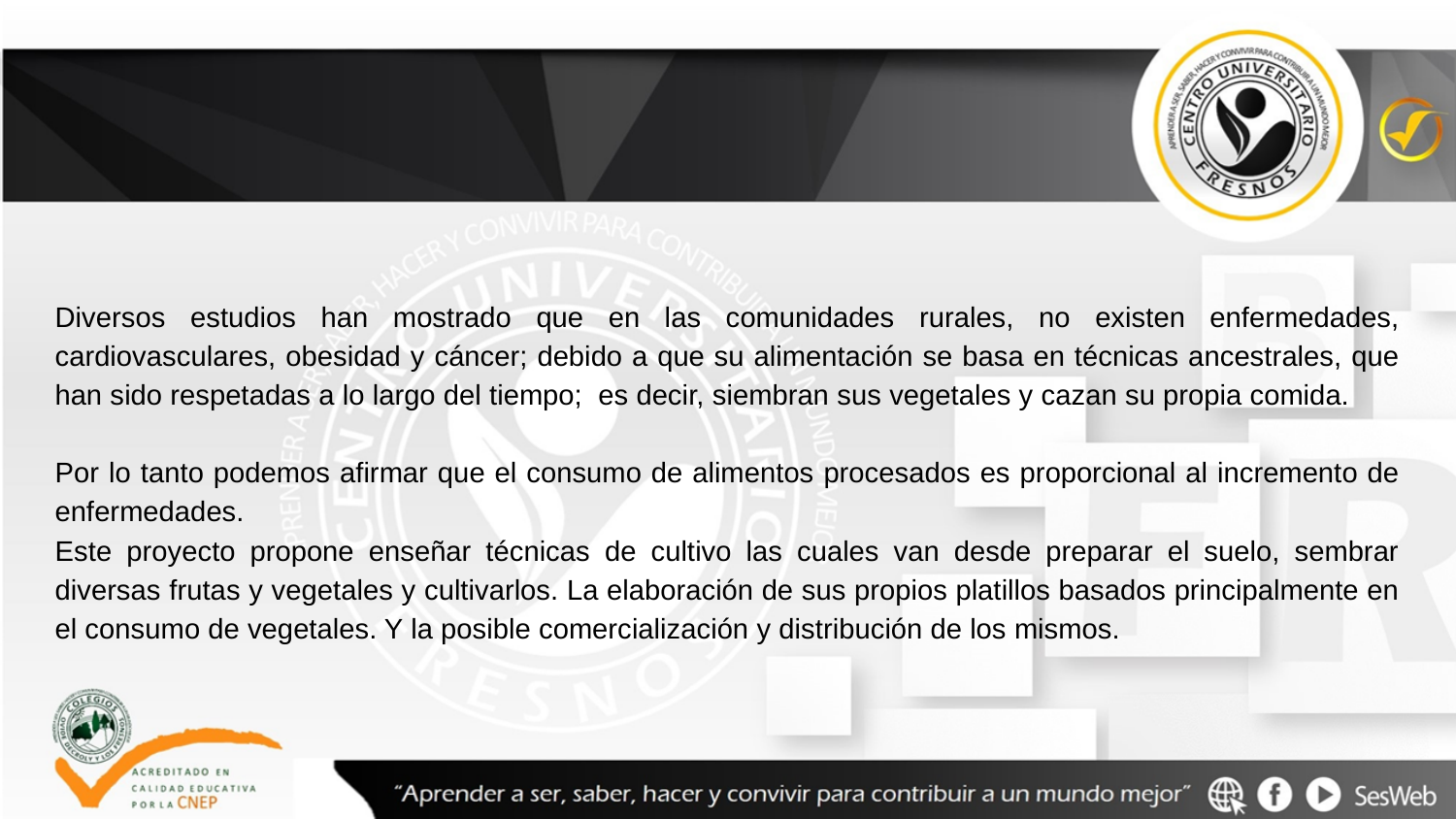

Diversos estudios han mostrado que en las comunidades rurales, no existen enfermedades, cardiovasculares, obesidad y cáncer; debido a que su alimentación se basa en técnicas ancestrales, que han sido respetadas a lo largo del tiempo;  es decir, siembran sus vegetales y cazan su propia comida.

Por lo tanto podemos afirmar que el consumo de alimentos procesados es proporcional al incremento de enfermedades.
Este proyecto propone enseñar técnicas de cultivo las cuales van desde preparar el suelo, sembrar diversas frutas y vegetales y cultivarlos. La elaboración de sus propios platillos basados principalmente en el consumo de vegetales. Y la posible comercialización y distribución de los mismos.